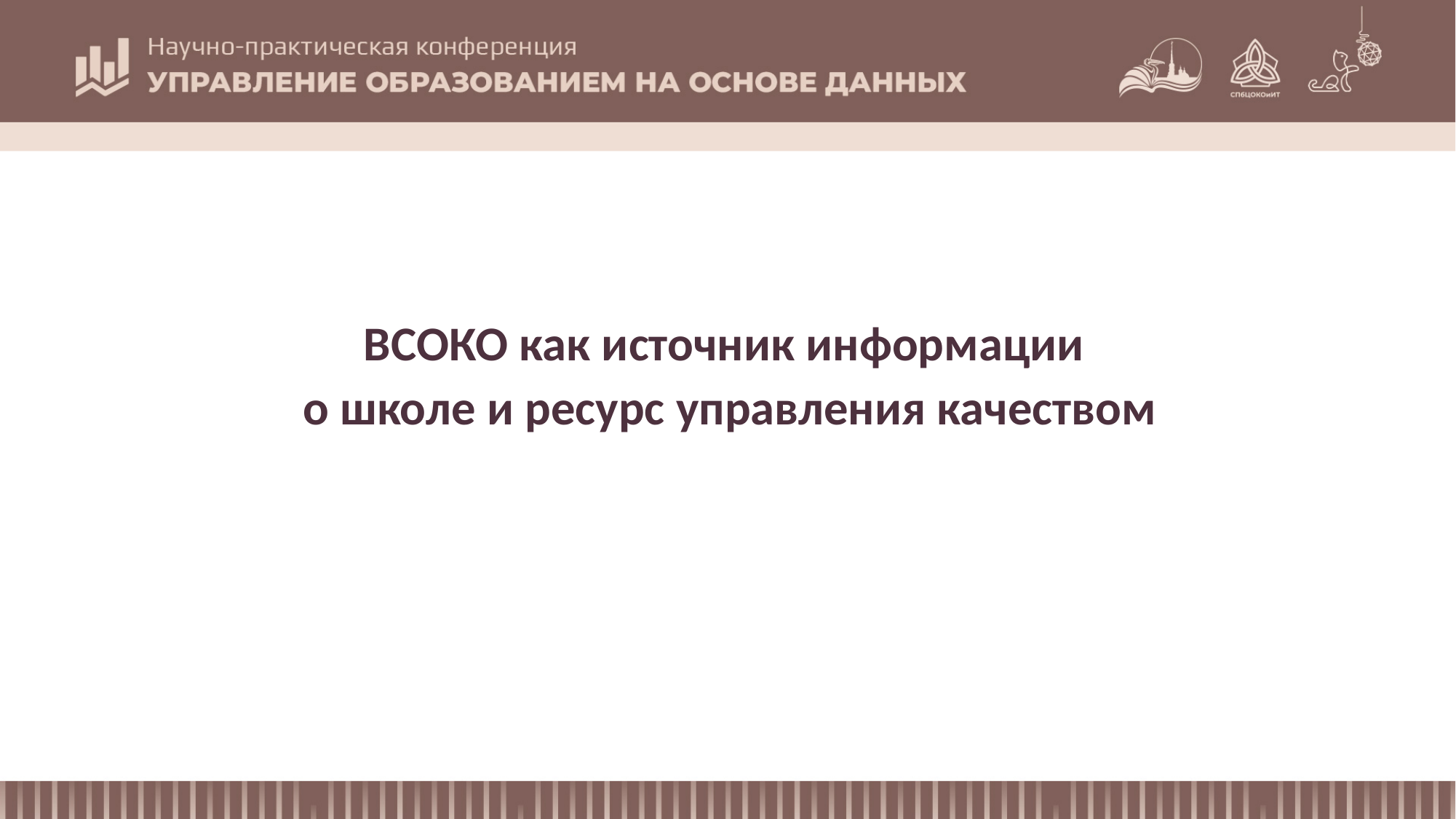

ВСОКО как источник информации
о школе и ресурс управления качеством